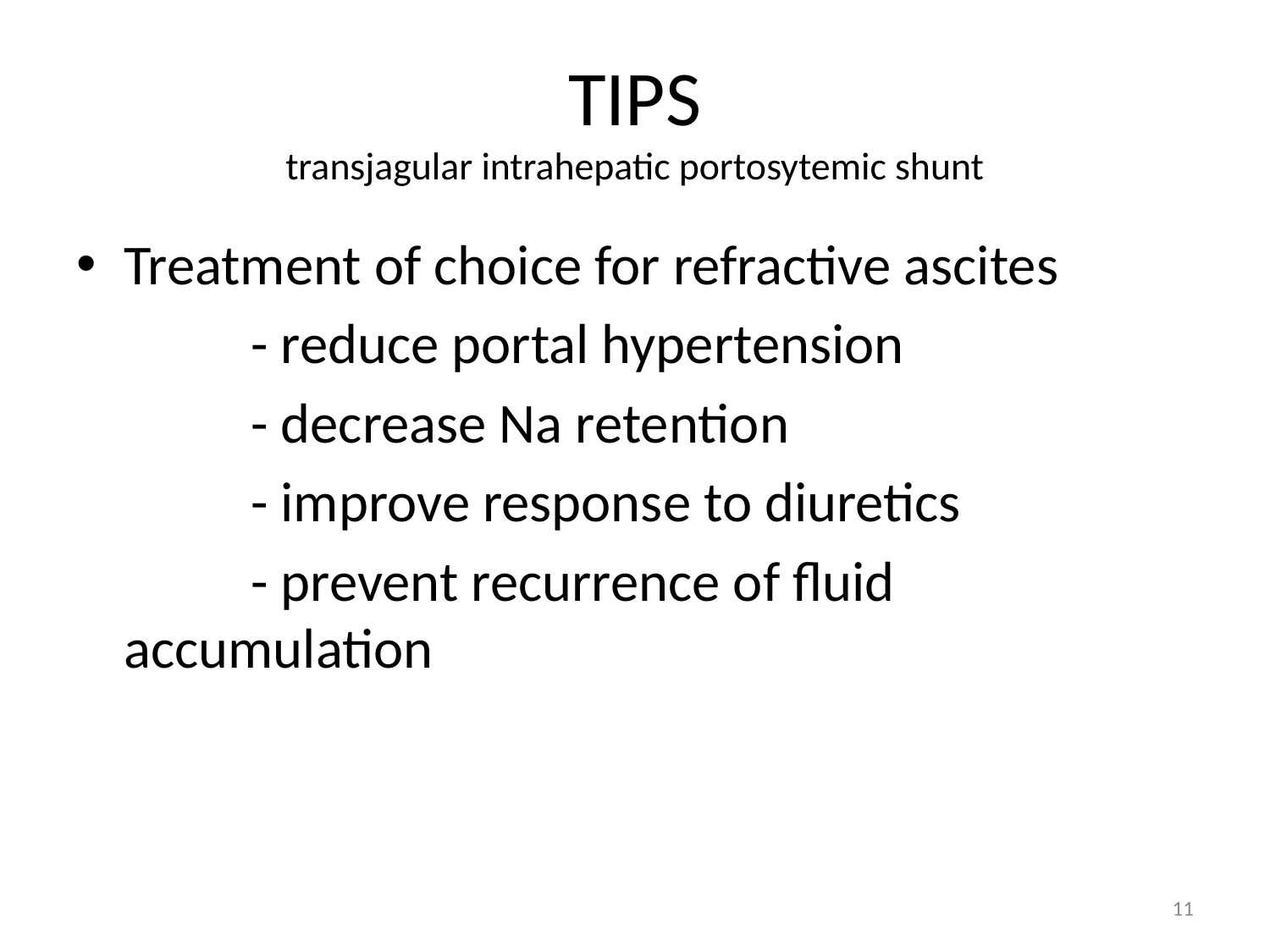

# TIPS transjagular intrahepatic portosytemic shunt
Treatment of choice for refractive ascites
		- reduce portal hypertension
		- decrease Na retention
		- improve response to diuretics
		- prevent recurrence of fluid accumulation

11